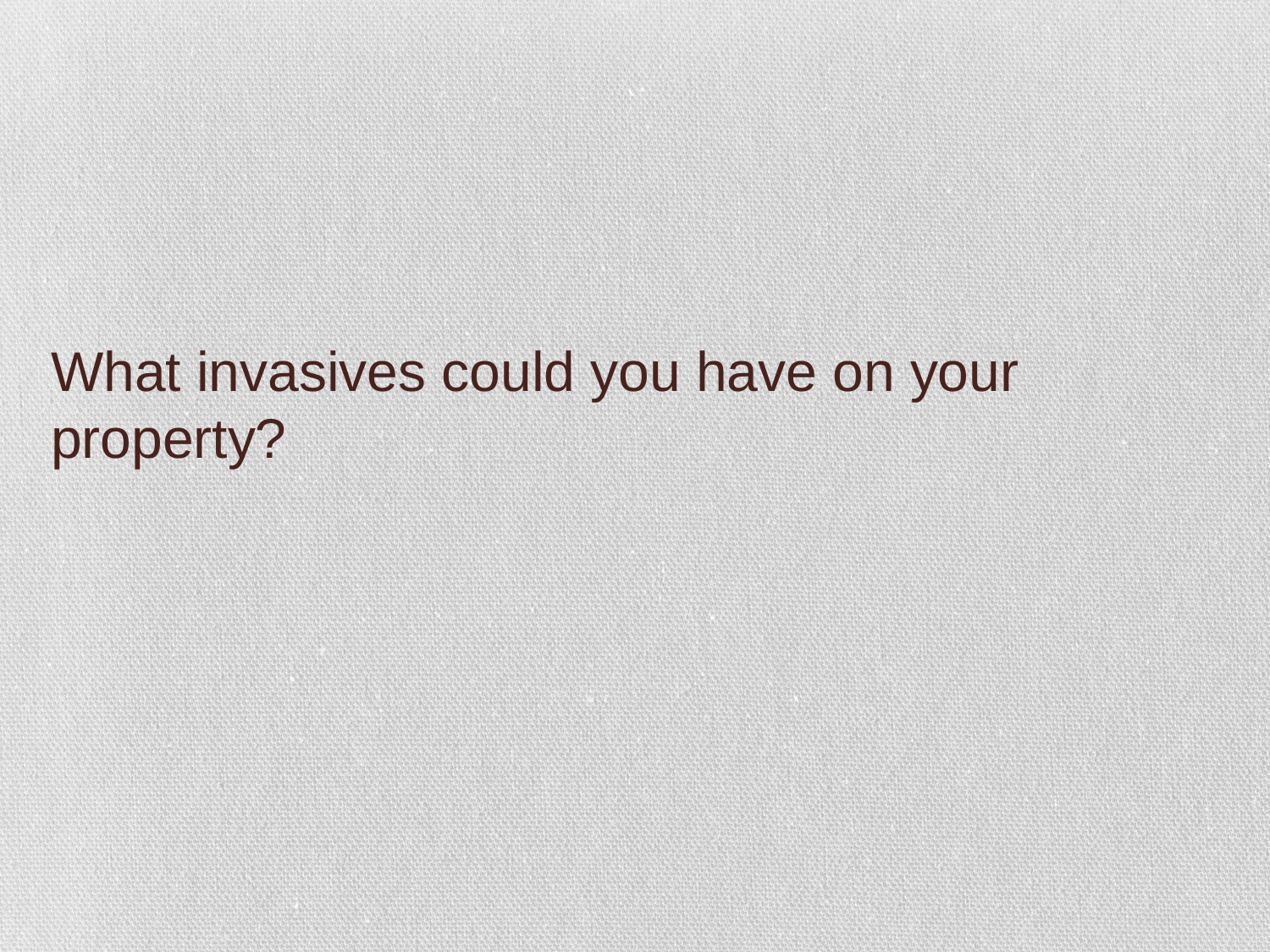

# What invasives could you have on your property?